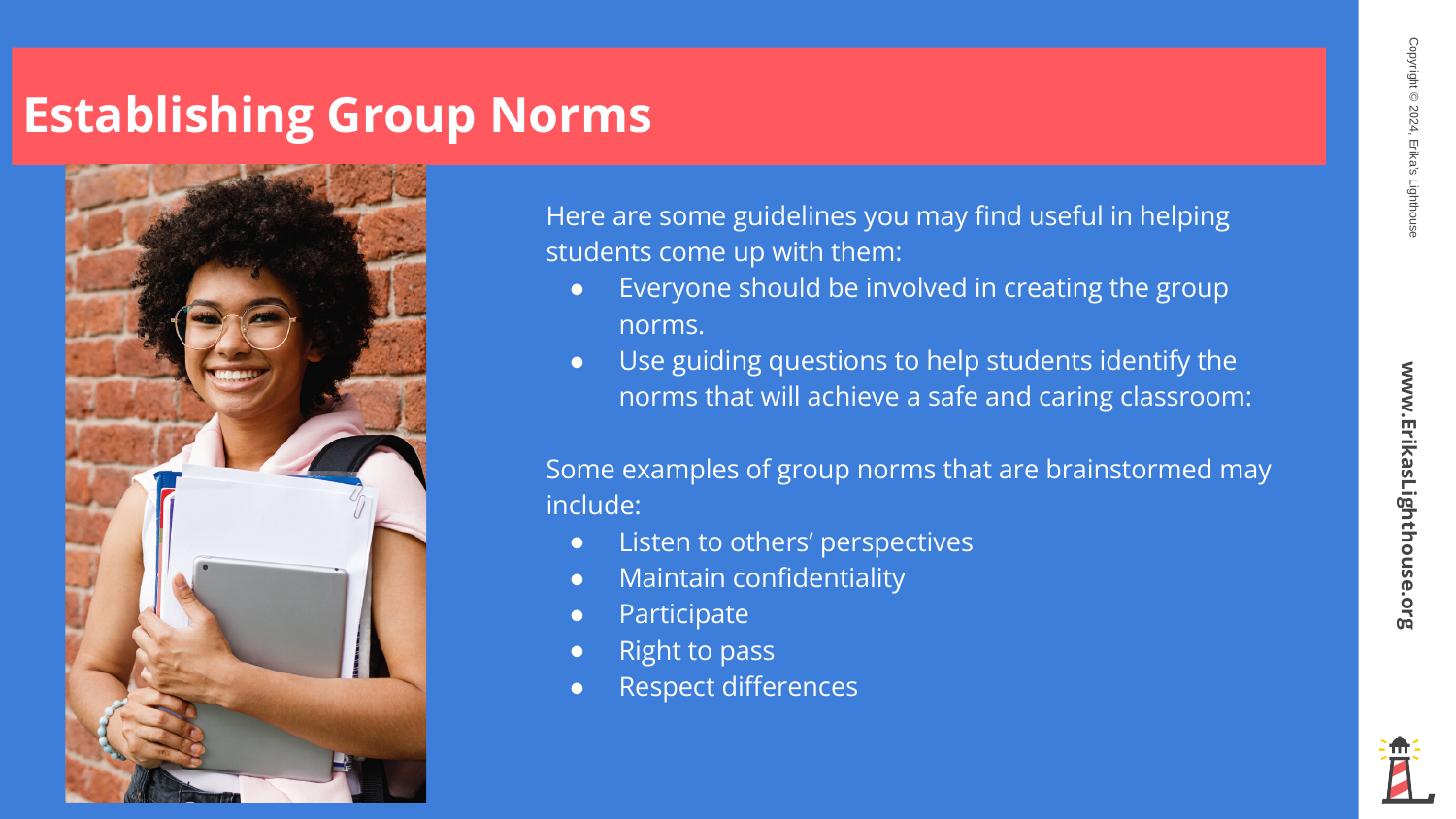

Establishing Group Norms
Representation Matters

Here are some guidelines you may find useful in helping students come up with them:
Everyone should be involved in creating the group norms.
Use guiding questions to help students identify the norms that will achieve a safe and caring classroom:

Some examples of group norms that are brainstormed may include:
Listen to others’ perspectives
Maintain confidentiality
Participate
Right to pass
Respect differences